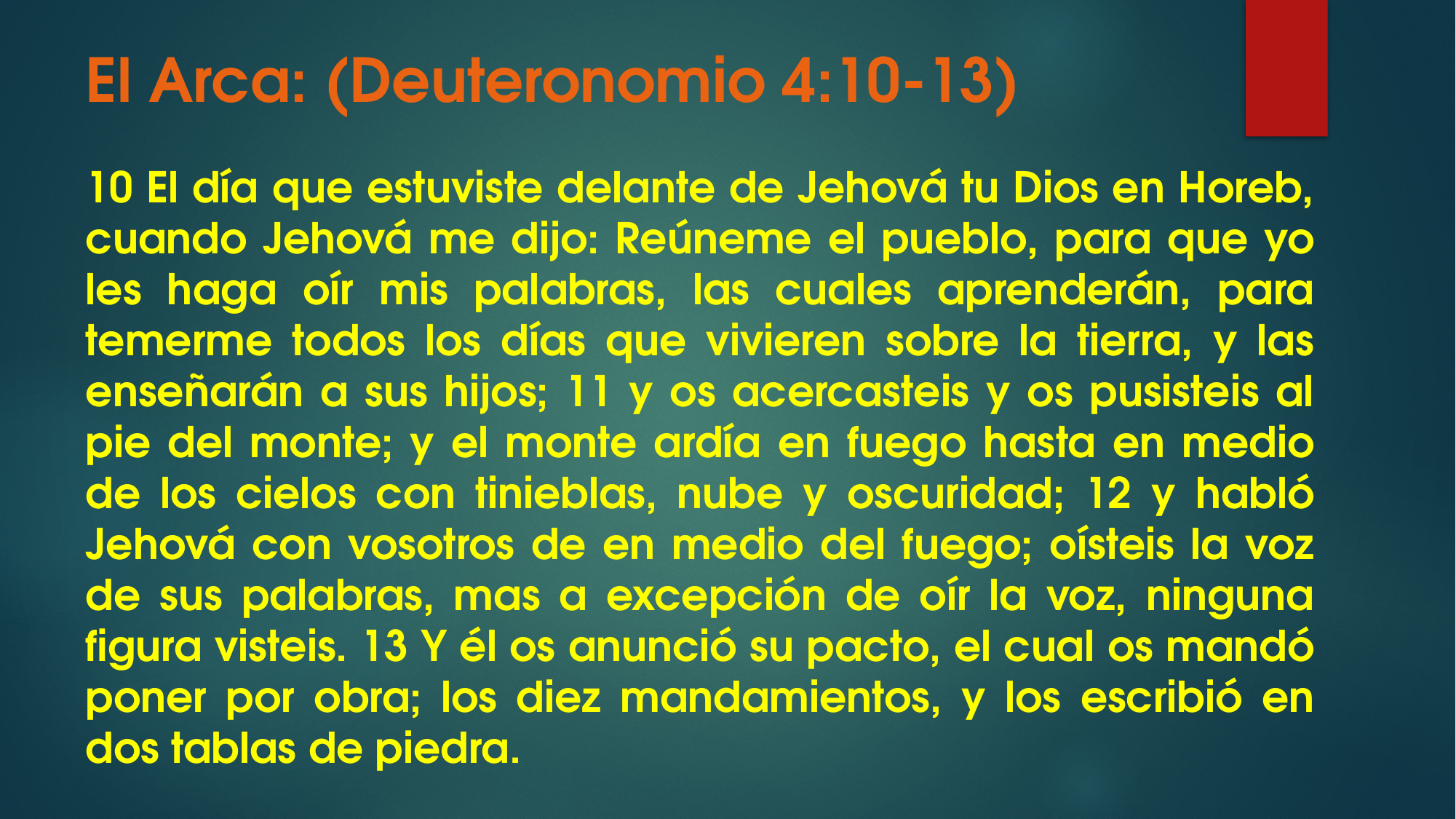

# El Arca: (Deuteronomio 4:10-13)
10 El día que estuviste delante de Jehová tu Dios en Horeb, cuando Jehová me dijo: Reúneme el pueblo, para que yo les haga oír mis palabras, las cuales aprenderán, para temerme todos los días que vivieren sobre la tierra, y las enseñarán a sus hijos; 11 y os acercasteis y os pusisteis al pie del monte; y el monte ardía en fuego hasta en medio de los cielos con tinieblas, nube y oscuridad; 12 y habló Jehová con vosotros de en medio del fuego; oísteis la voz de sus palabras, mas a excepción de oír la voz, ninguna figura visteis. 13 Y él os anunció su pacto, el cual os mandó poner por obra; los diez mandamientos, y los escribió en dos tablas de piedra.